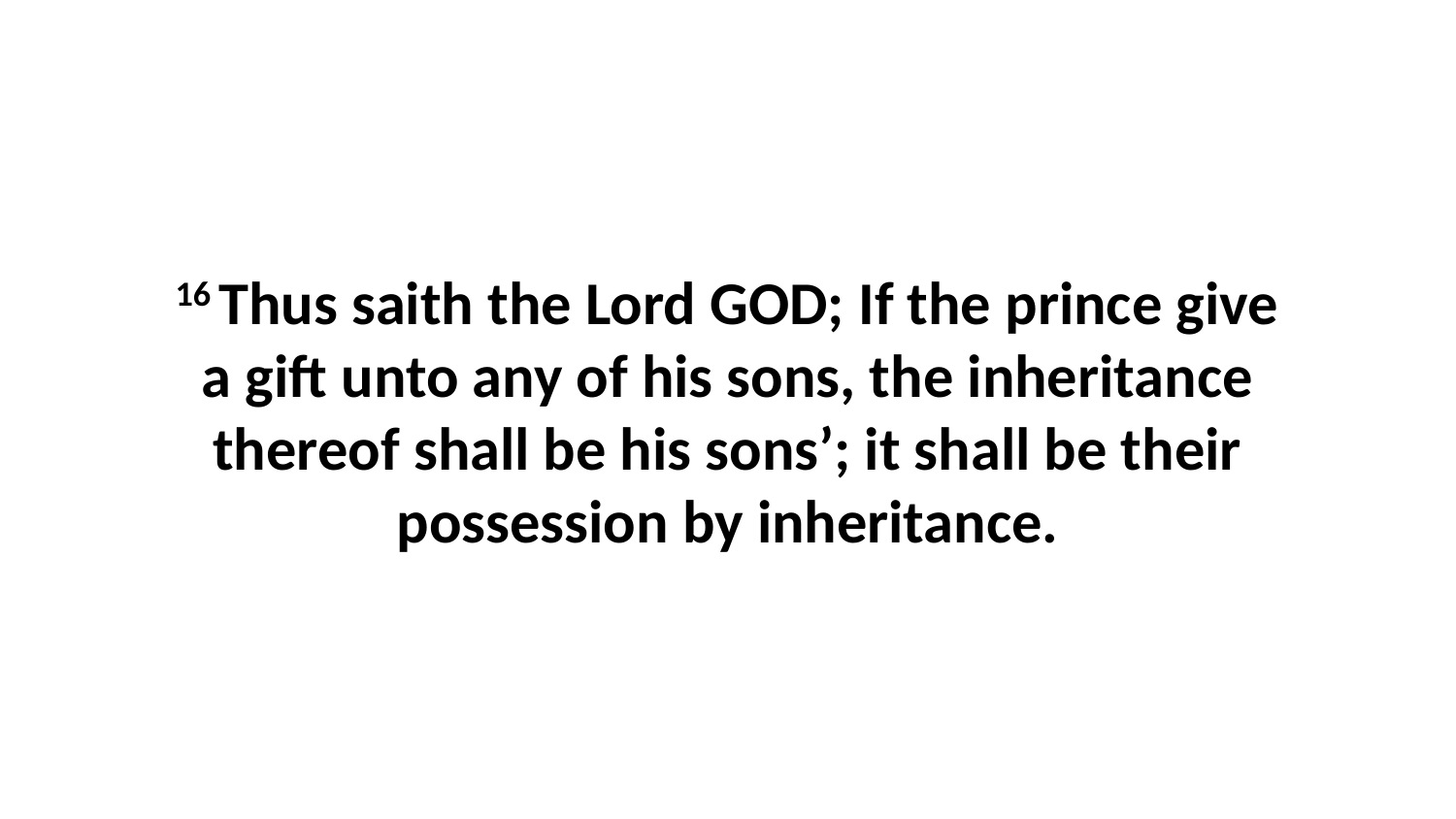

16 Thus saith the Lord GOD; If the prince give a gift unto any of his sons, the inheritance thereof shall be his sons’; it shall be their possession by inheritance.